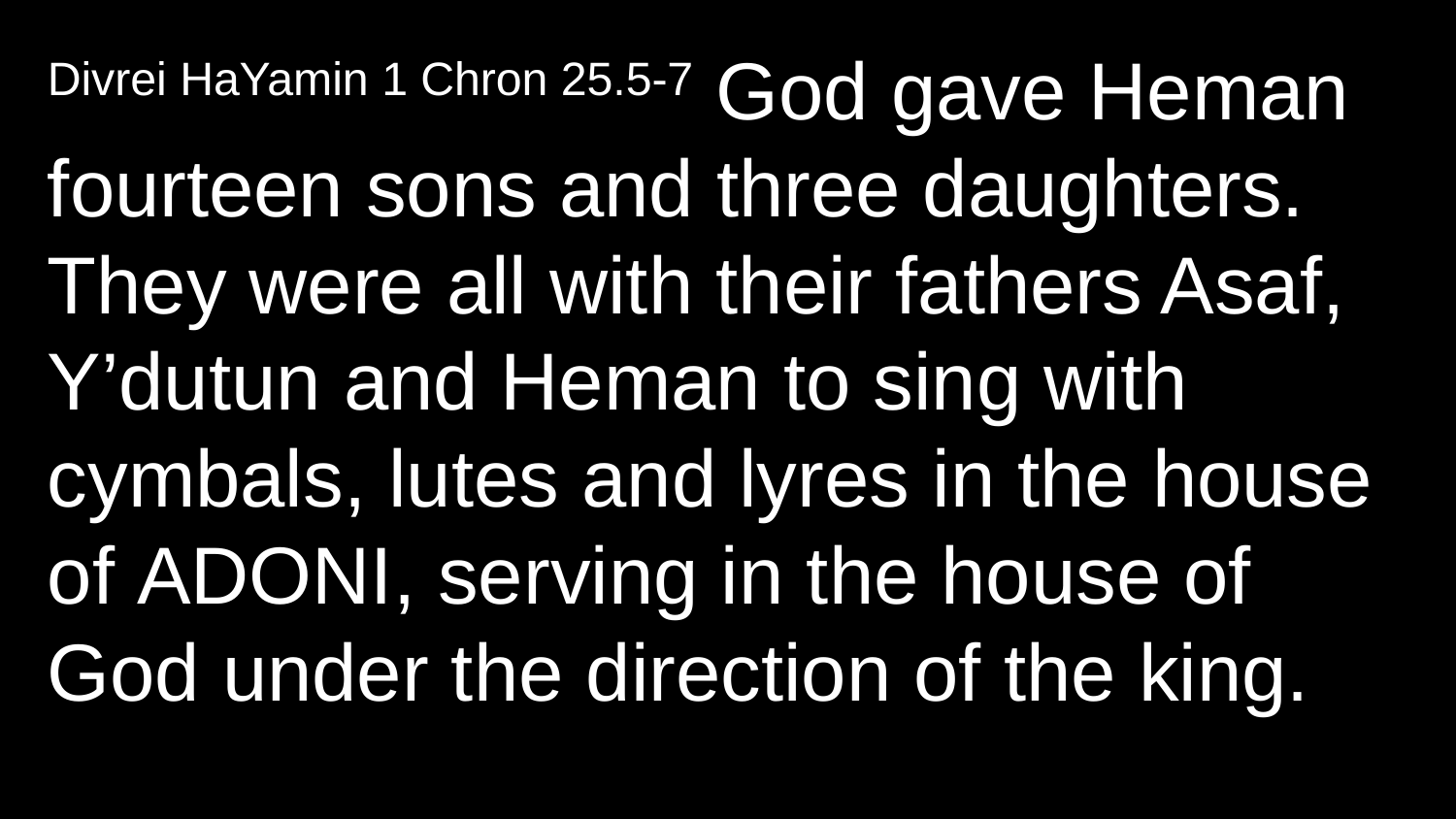

Divrei HaYamin 1 Chron 25.5-7 God gave Heman fourteen sons and three daughters. They were all with their fathers Asaf, Y’dutun and Heman to sing with cymbals, lutes and lyres in the house of Adoni, serving in the house of God under the direction of the king.